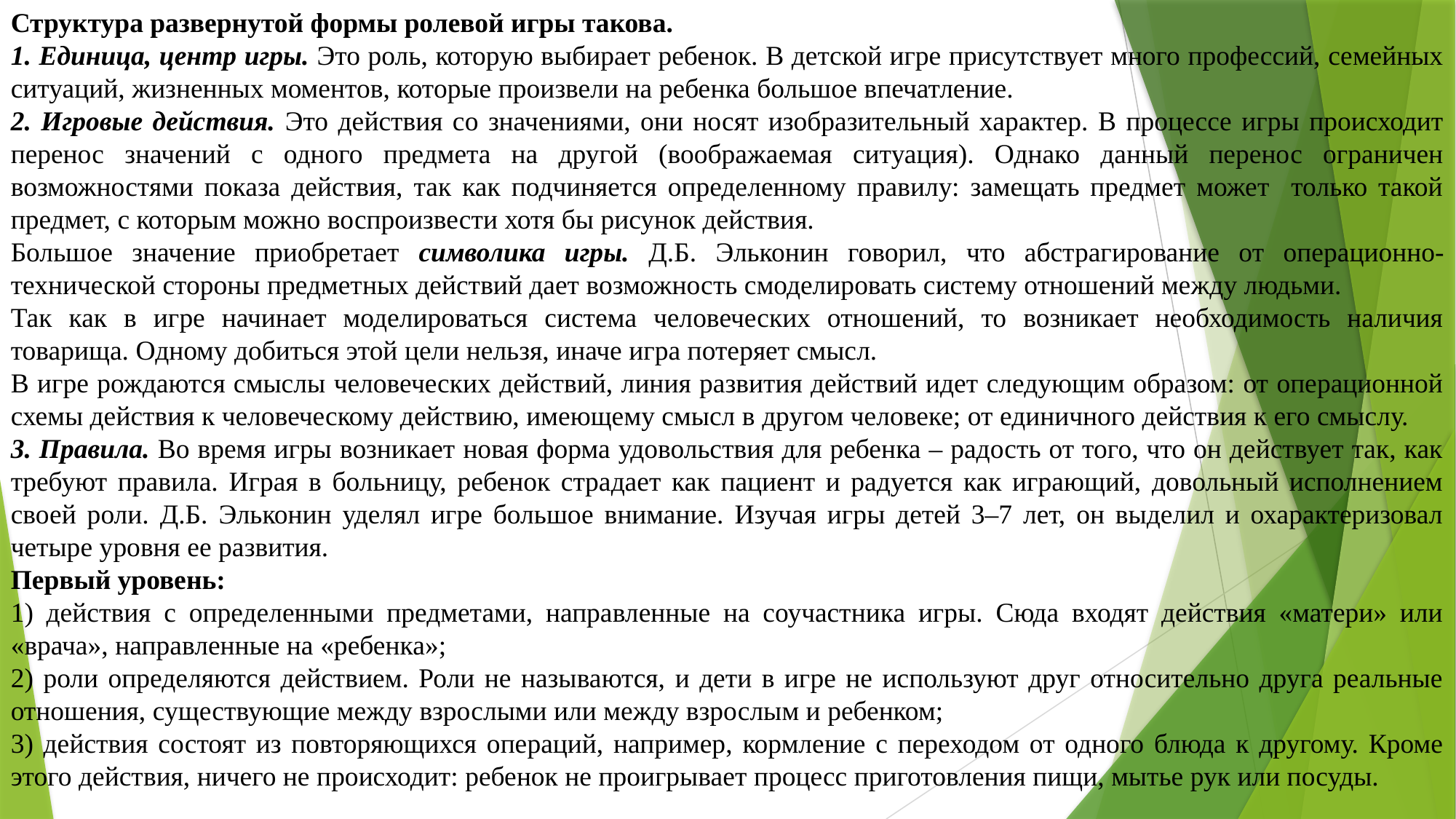

Структура развернутой формы ролевой игры такова.
1. Единица, центр игры. Это роль, которую выбирает ребенок. В детской игре присутствует много профессий, семейных ситуаций, жизненных моментов, которые произвели на ребенка большое впечатление.
2. Игровые действия. Это действия со значениями, они носят изобразительный характер. В процессе игры происходит перенос значений с одного предмета на другой (воображаемая ситуация). Однако данный перенос ограничен возможностями показа действия, так как подчиняется определенному правилу: замещать предмет может  только такой предмет, с которым можно воспроизвести хотя бы рисунок действия.
Большое значение приобретает символика игры. Д.Б. Эльконин говорил, что абстрагирование от операционно-технической стороны предметных действий дает возможность смоделировать систему отношений между людьми.
Так как в игре начинает моделироваться система человеческих отношений, то возникает необходимость наличия товарища. Одному добиться этой цели нельзя, иначе игра потеряет смысл.
В игре рождаются смыслы человеческих действий, линия развития действий идет следующим образом: от операционной схемы действия к человеческому действию, имеющему смысл в другом человеке; от единичного действия к его смыслу.
3. Правила. Во время игры возникает новая форма удовольствия для ребенка – радость от того, что он действует так, как требуют правила. Играя в больницу, ребенок страдает как пациент и радуется как играющий, довольный исполнением своей роли. Д.Б. Эльконин уделял игре большое внимание. Изучая игры детей 3–7 лет, он выделил и охарактеризовал четыре уровня ее развития.
Первый уровень:
1) действия с определенными предметами, направленные на соучастника игры. Сюда входят действия «матери» или «врача», направленные на «ребенка»;
2) роли определяются действием. Роли не называются, и дети в игре не используют друг относительно друга реальные отношения, существующие между взрослыми или между взрослым и ребенком;
3) действия состоят из повторяющихся операций, например, кормление с переходом от одного блюда к другому. Кроме этого действия, ничего не происходит: ребенок не проигрывает процесс приготовления пищи, мытье рук или посуды.